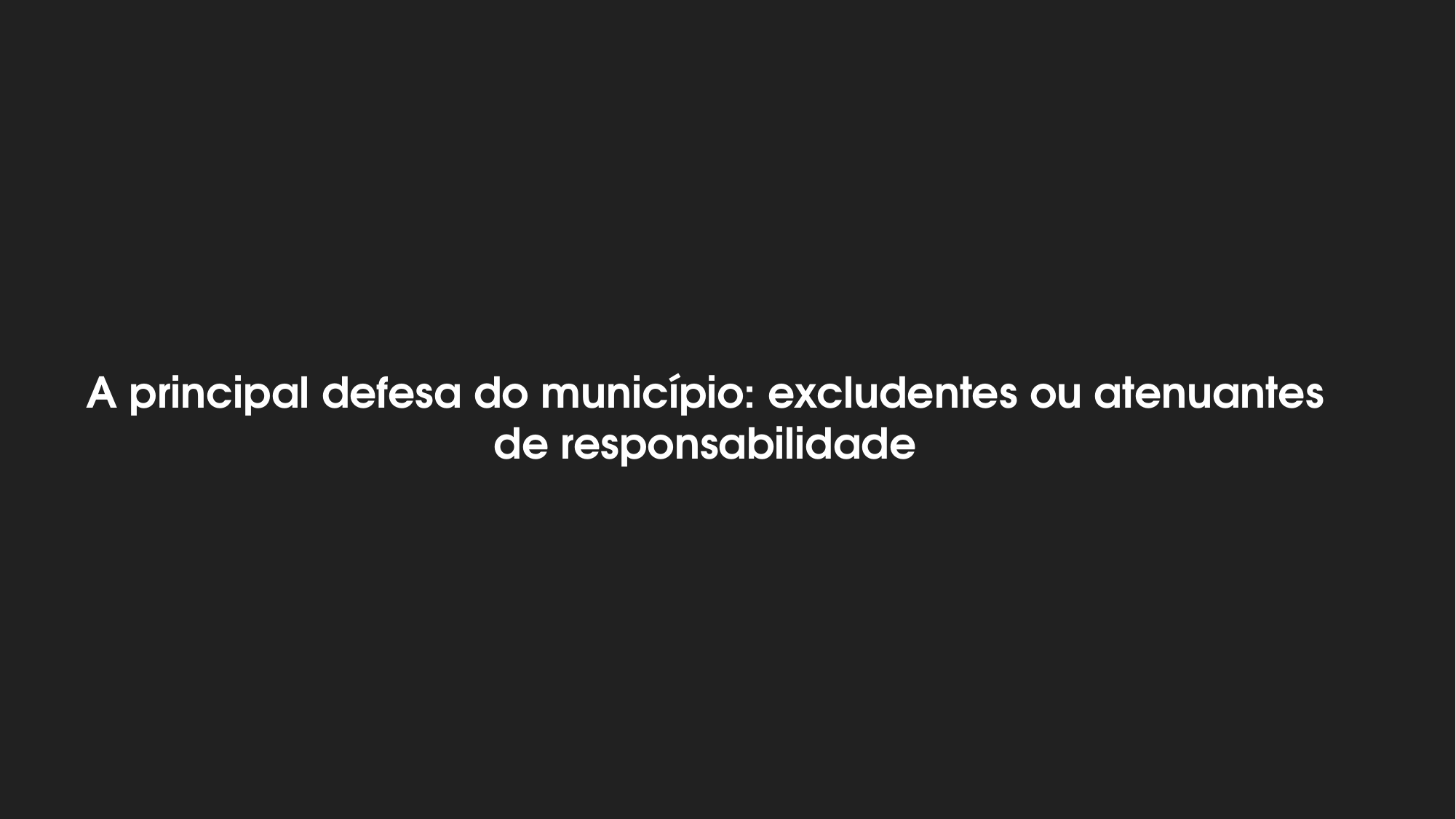

A principal defesa do município: excludentes ou atenuantes de responsabilidade